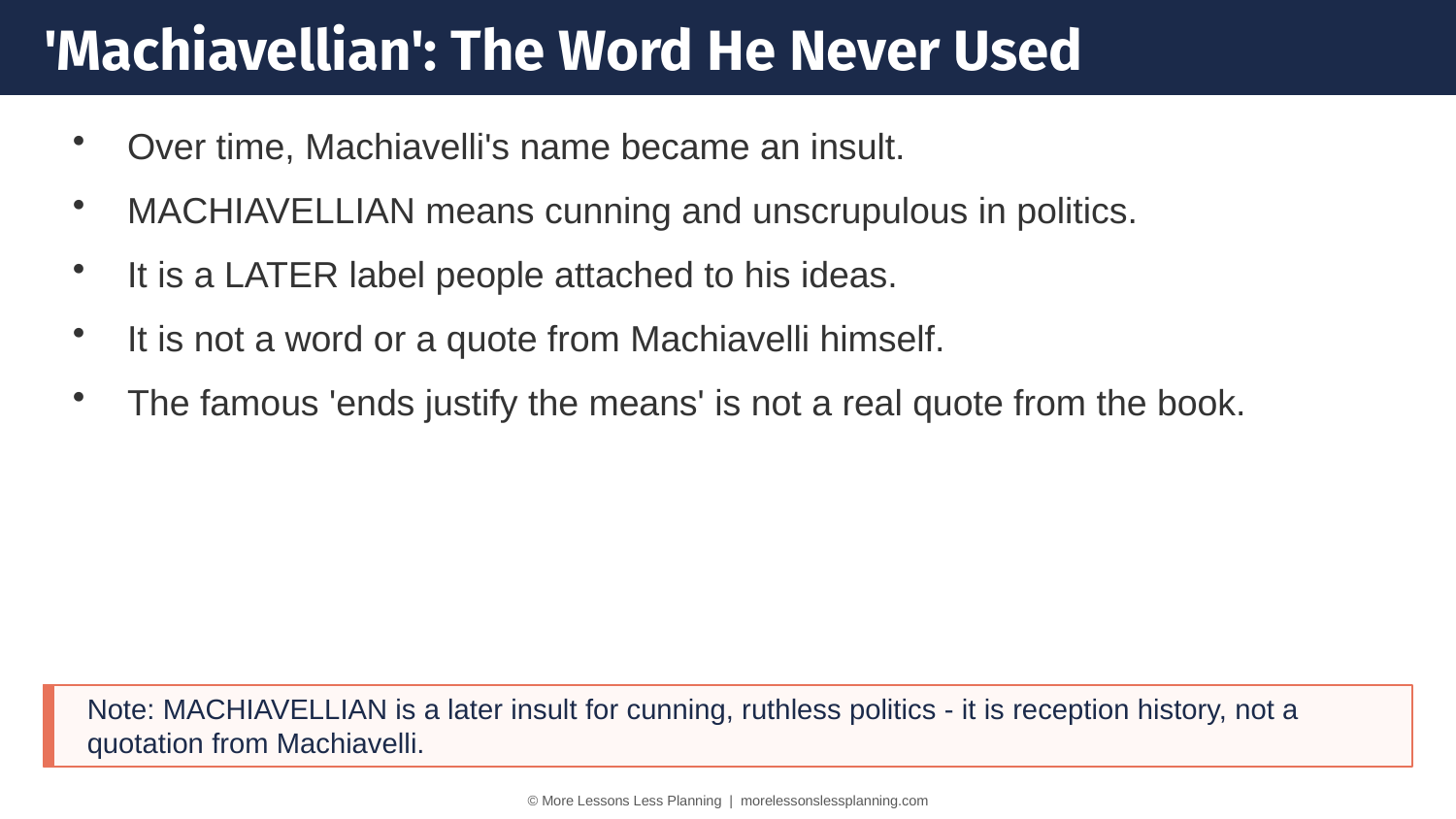

'Machiavellian': The Word He Never Used
Over time, Machiavelli's name became an insult.
MACHIAVELLIAN means cunning and unscrupulous in politics.
It is a LATER label people attached to his ideas.
It is not a word or a quote from Machiavelli himself.
The famous 'ends justify the means' is not a real quote from the book.

Note: MACHIAVELLIAN is a later insult for cunning, ruthless politics - it is reception history, not a quotation from Machiavelli.
© More Lessons Less Planning  |  morelessonslessplanning.com